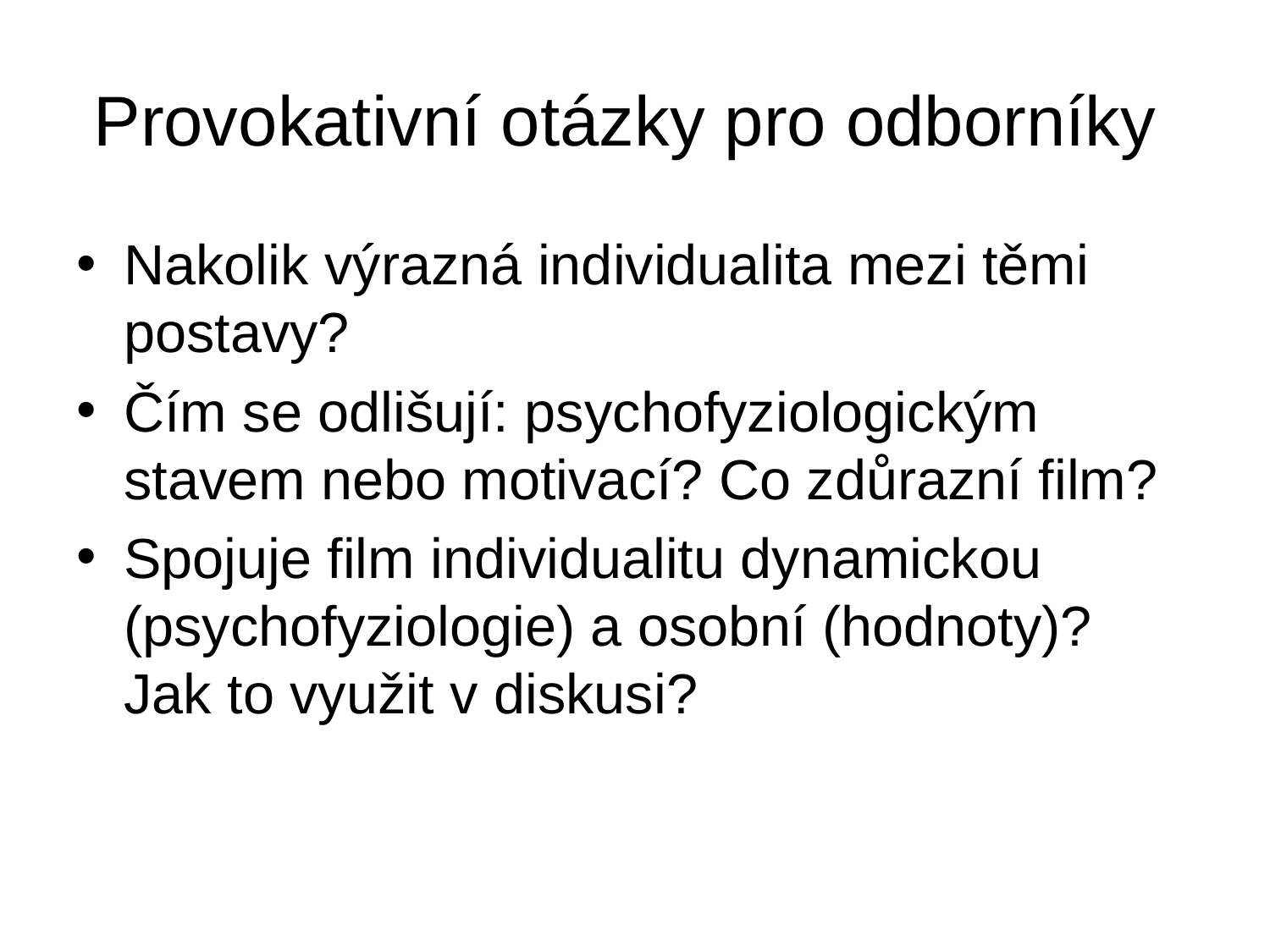

# Provokativní otázky pro odborníky
Nakolik výrazná individualita mezi těmi postavy?
Čím se odlišují: psychofyziologickým stavem nebo motivací? Co zdůrazní film?
Spojuje film individualitu dynamickou (psychofyziologie) a osobní (hodnoty)? Jak to využit v diskusi?